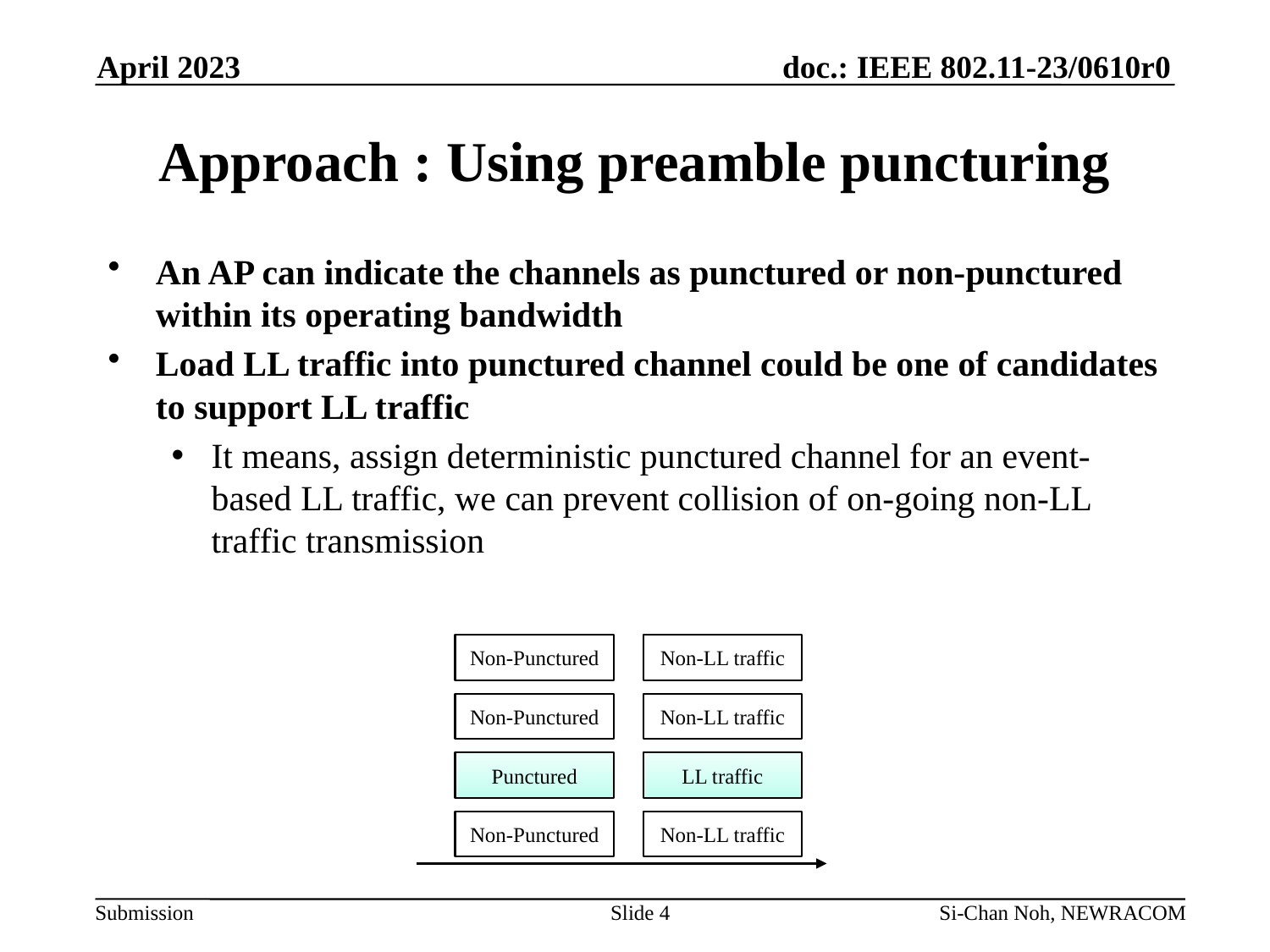

April 2023
# Approach : Using preamble puncturing
An AP can indicate the channels as punctured or non-punctured within its operating bandwidth
Load LL traffic into punctured channel could be one of candidates to support LL traffic
It means, assign deterministic punctured channel for an event-based LL traffic, we can prevent collision of on-going non-LL traffic transmission

Non-Punctured
Non-LL traffic
Non-Punctured
Non-LL traffic
Punctured
LL traffic
Non-Punctured
Non-LL traffic
Slide 4
Si-Chan Noh, NEWRACOM